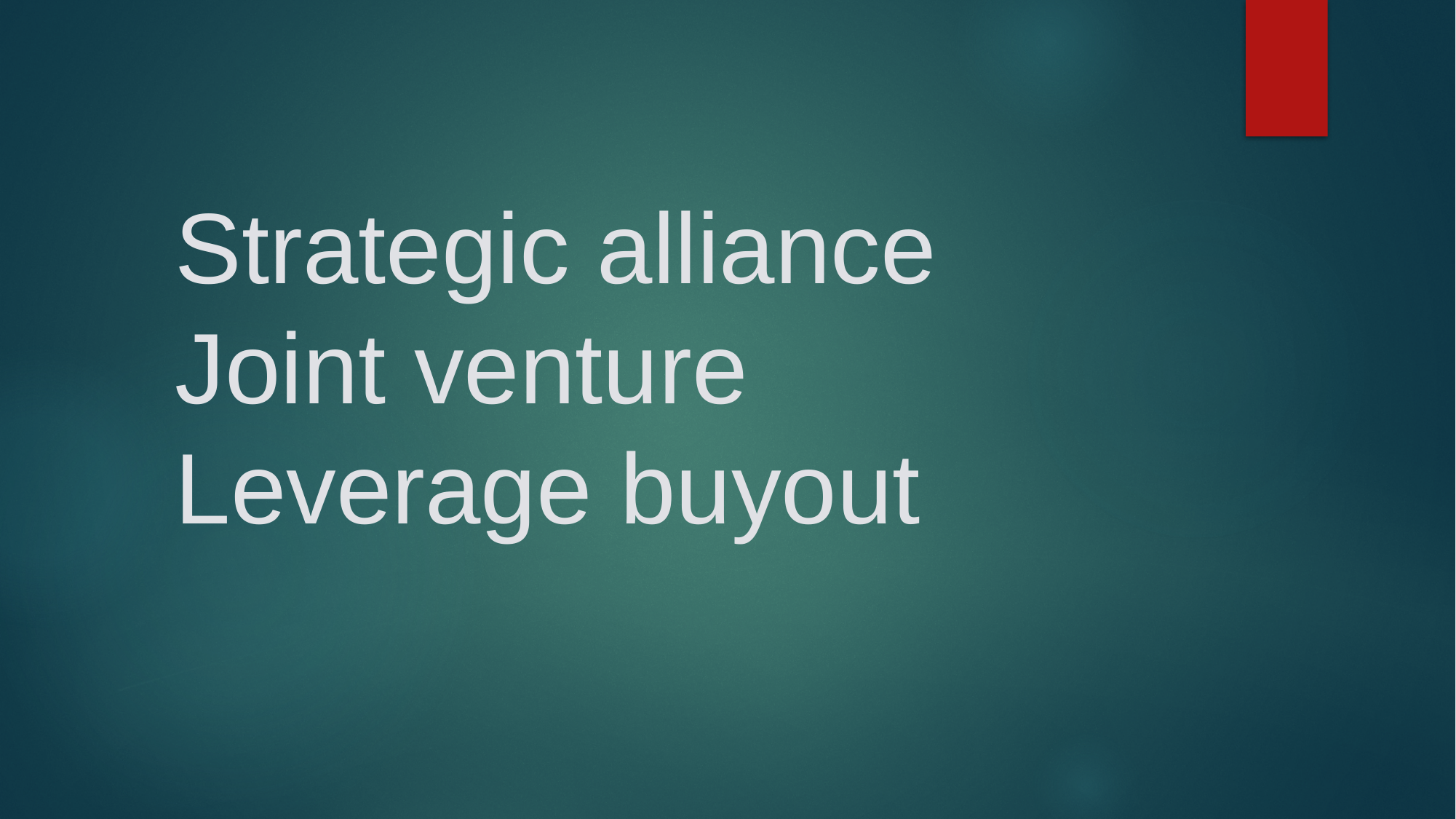

# Strategic alliance Joint venture Leverage buyout